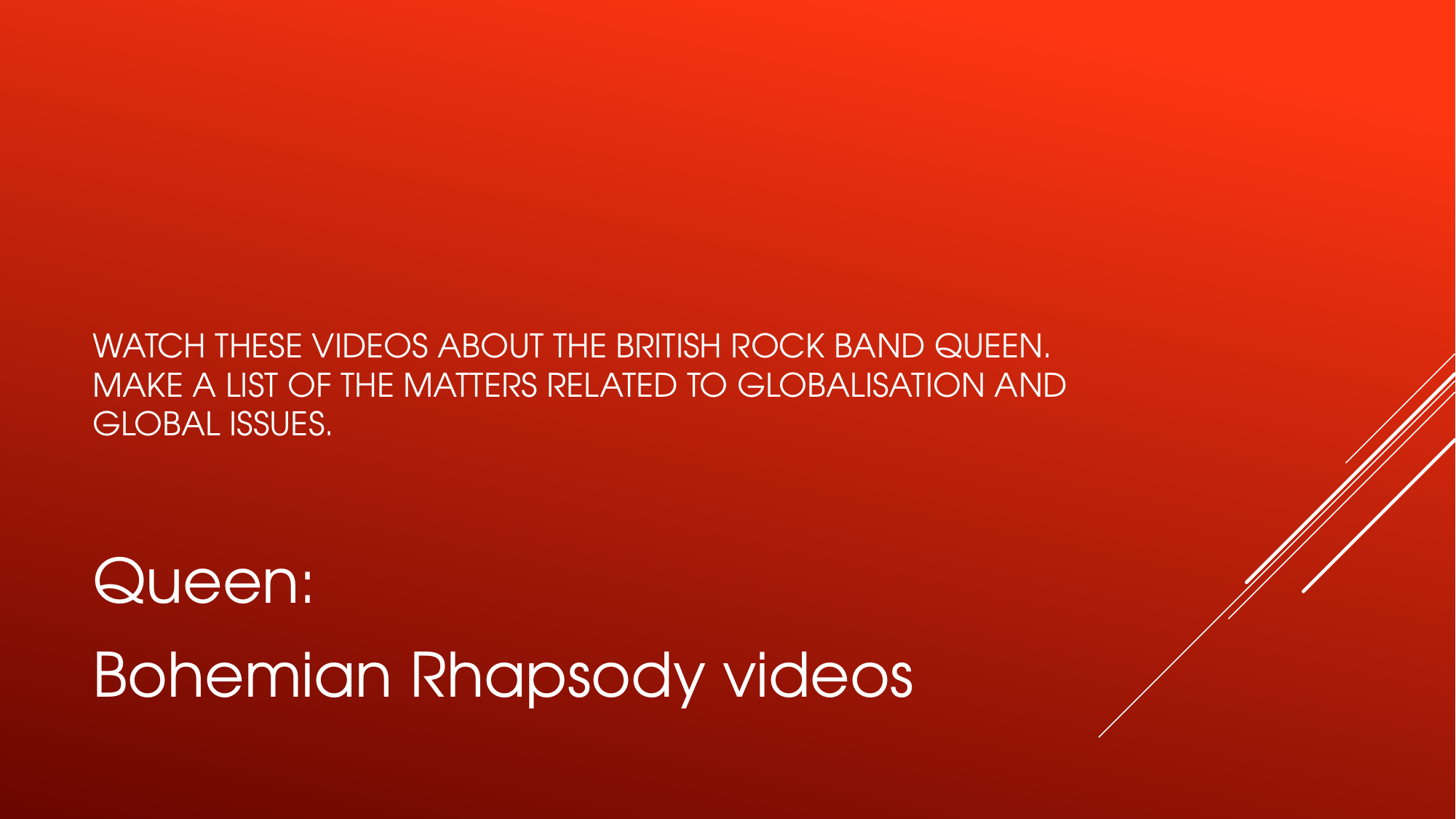

# Watch these videos about the British rock band Queen.  Make a list of the matters related to globalisation and global issues.
Queen:
Bohemian Rhapsody videos